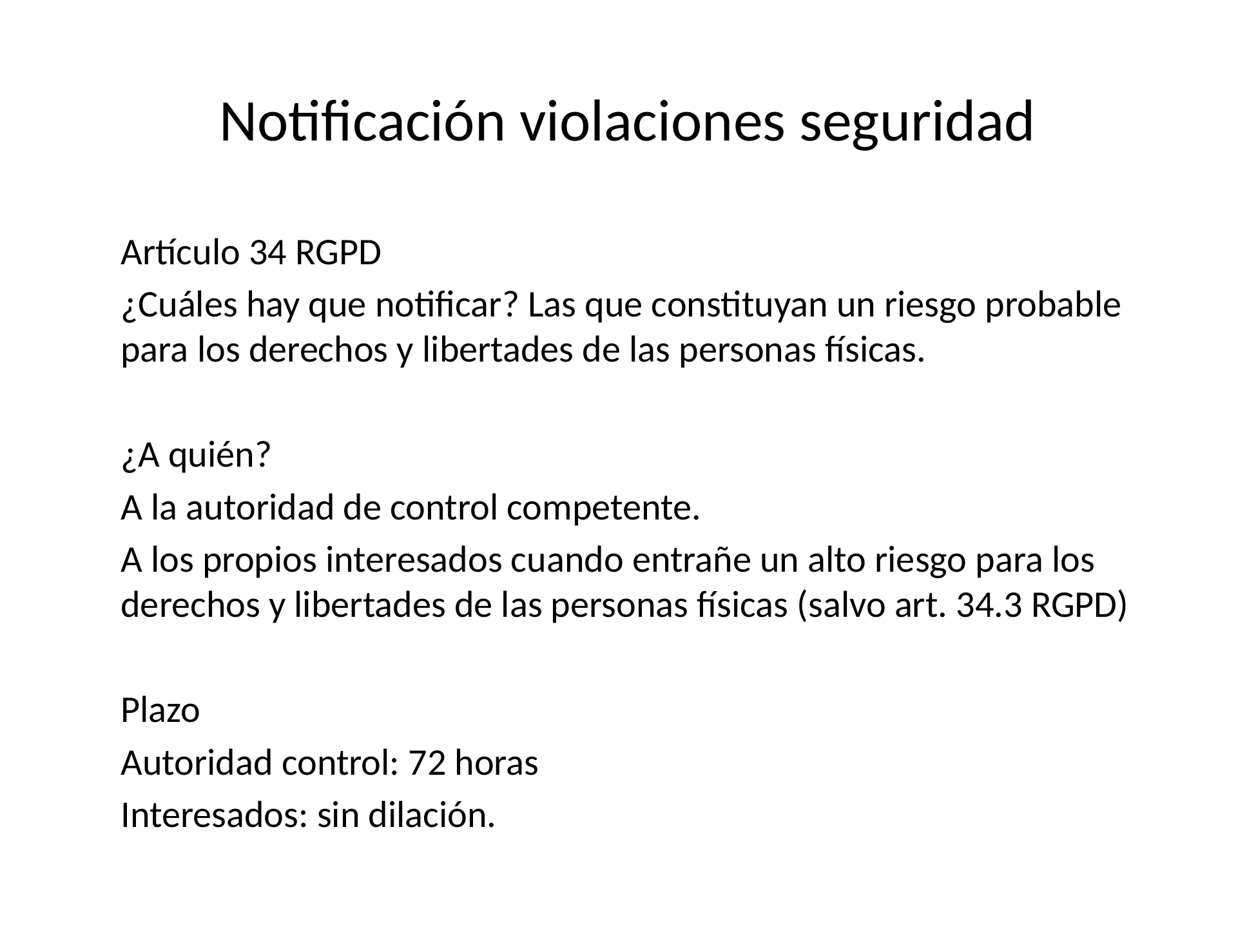

# Notificación violaciones seguridad
Artículo 34 RGPD
¿Cuáles hay que notificar? Las que constituyan un riesgo probable para los derechos y libertades de las personas físicas.

¿A quién?
A la autoridad de control competente.
A los propios interesados cuando entrañe un alto riesgo para los derechos y libertades de las personas físicas (salvo art. 34.3 RGPD)

Plazo
Autoridad control: 72 horas
Interesados: sin dilación.